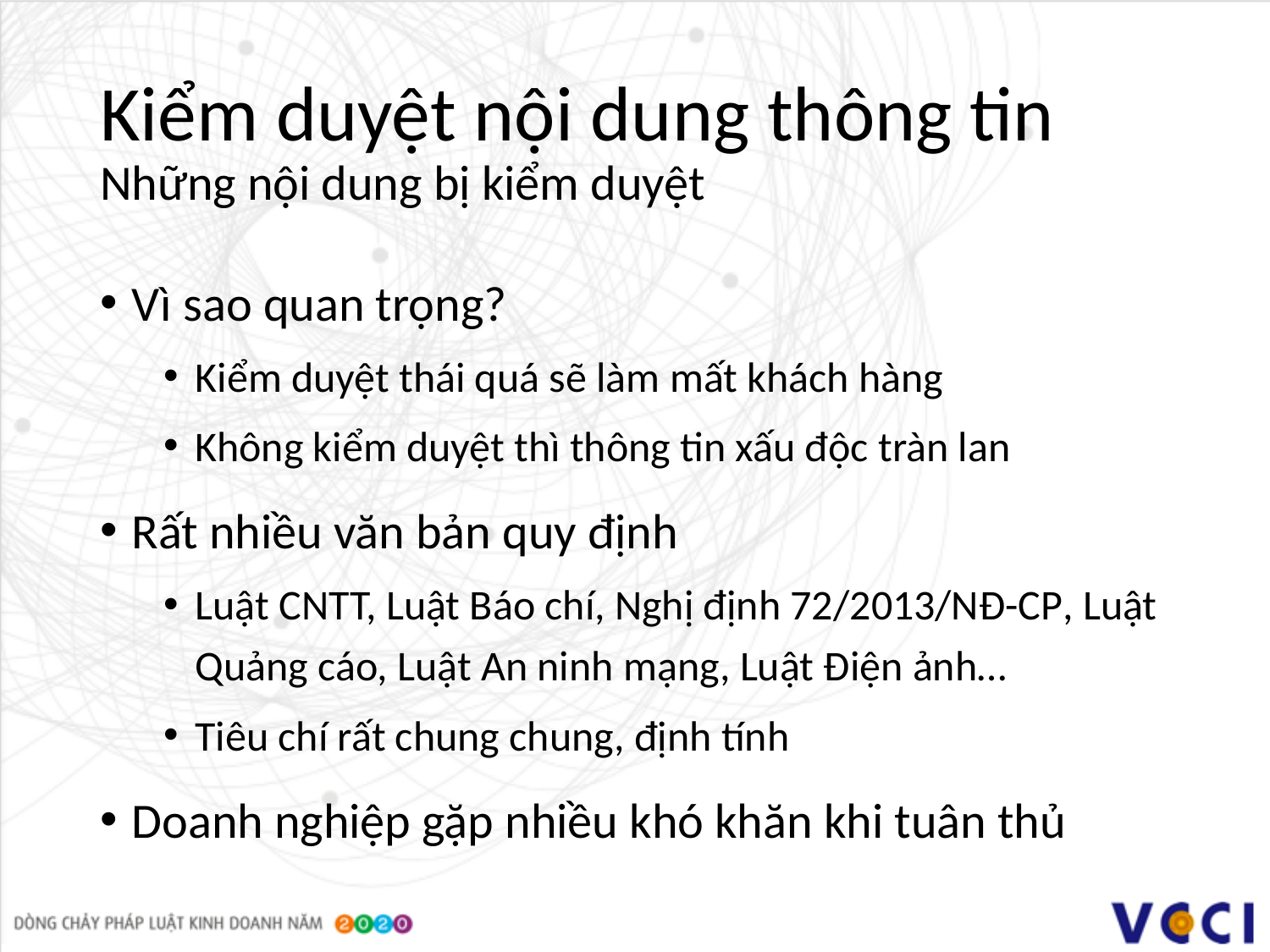

# Kiểm duyệt nội dung thông tin Những nội dung bị kiểm duyệt
Vì sao quan trọng?
Kiểm duyệt thái quá sẽ làm mất khách hàng
Không kiểm duyệt thì thông tin xấu độc tràn lan
Rất nhiều văn bản quy định
Luật CNTT, Luật Báo chí, Nghị định 72/2013/NĐ-CP, Luật Quảng cáo, Luật An ninh mạng, Luật Điện ảnh…
Tiêu chí rất chung chung, định tính
Doanh nghiệp gặp nhiều khó khăn khi tuân thủ